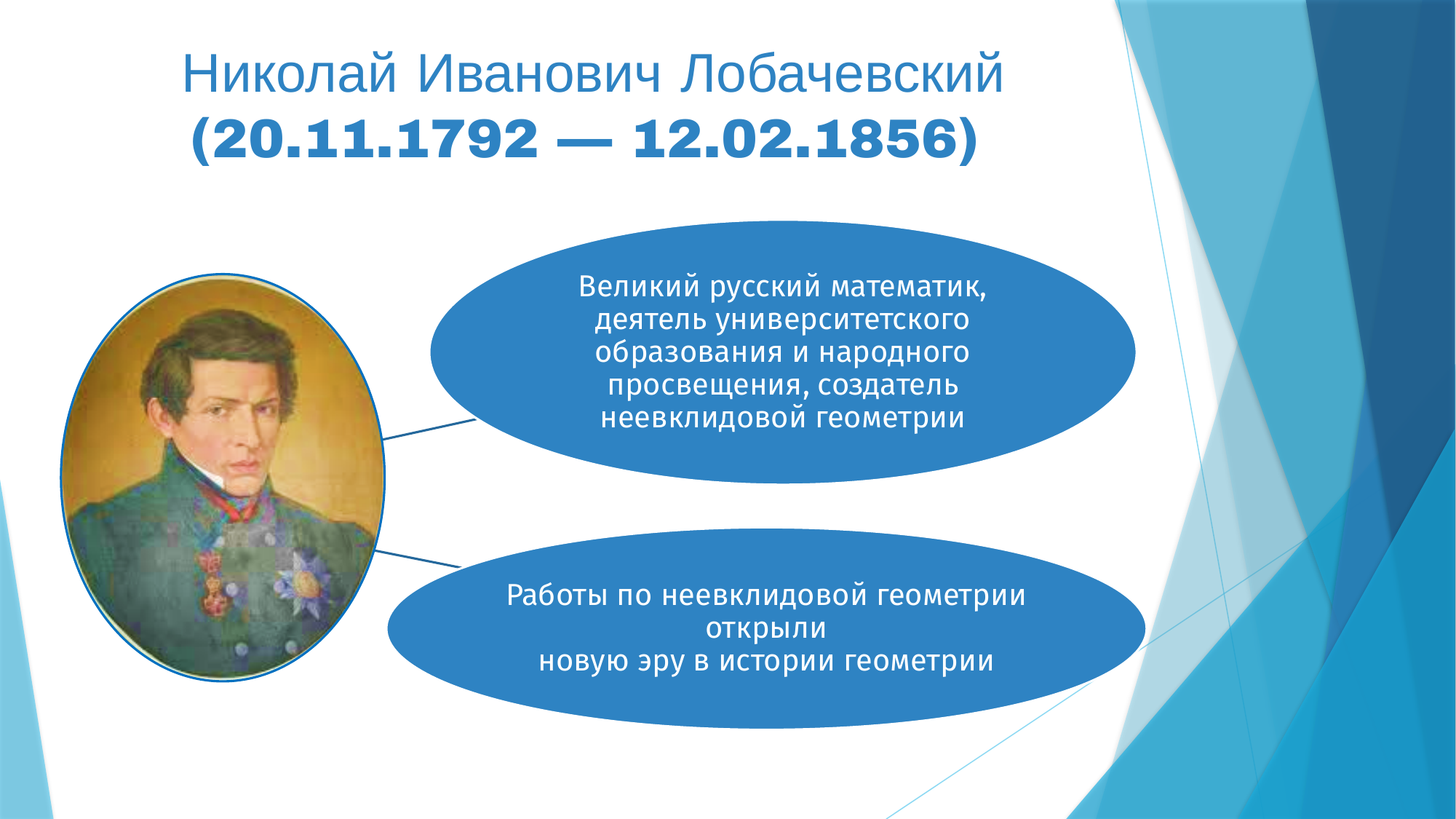

# Николай Иванович Лобачевский (20.11.1792 — 12.02.1856)
Великий русский математик, деятель университетского образования и народного
просвещения, создатель неевклидовой геометрии
Работы по неевклидовой геометрии открыли
новую эру в истории геометрии